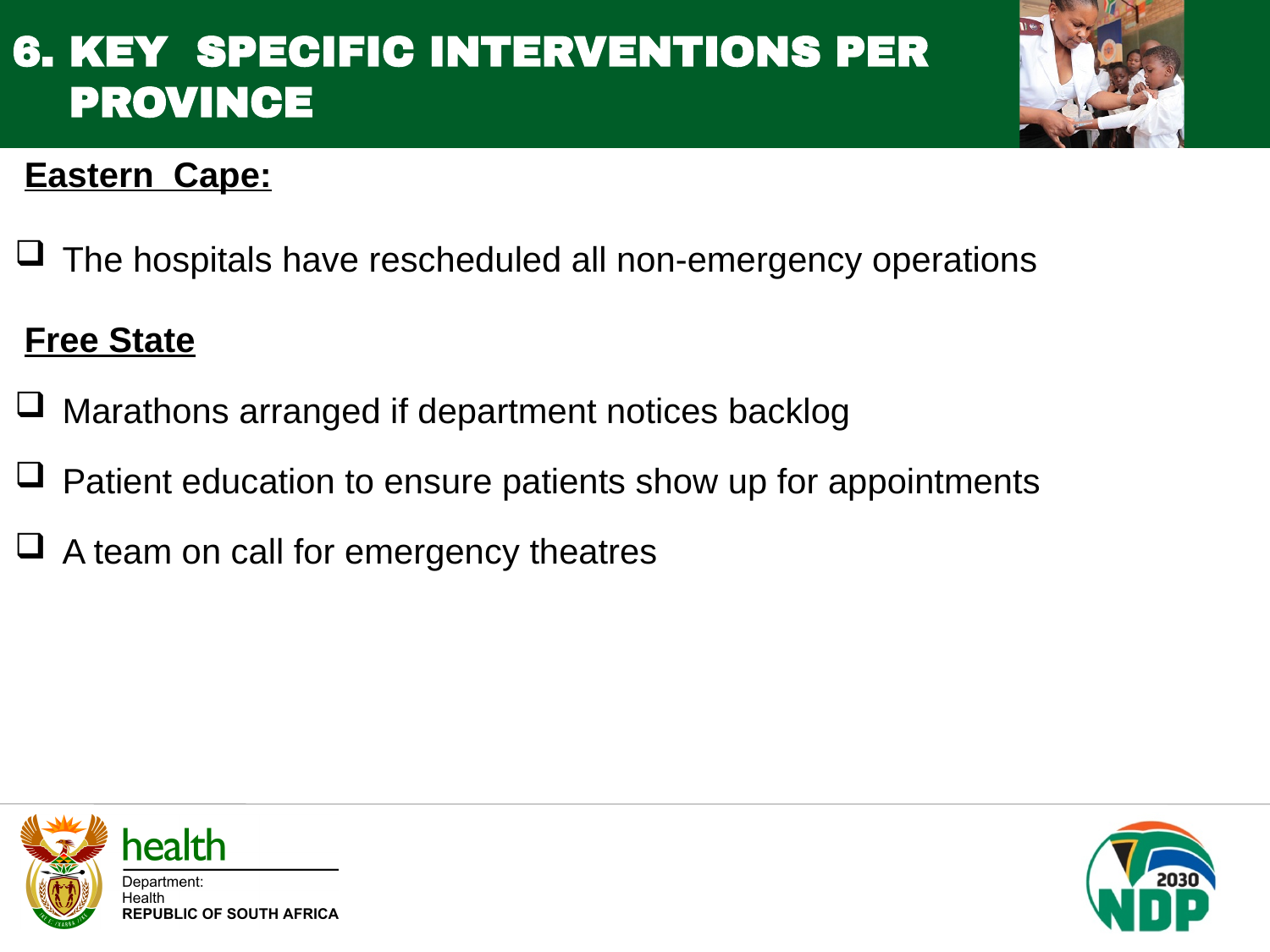

# 6. KEY  SPECIFIC INTERVENTIONS PER PROVINCE
 Eastern  Cape:

The hospitals have rescheduled all non-emergency operations

 Free State
Marathons arranged if department notices backlog
Patient education to ensure patients show up for appointments
A team on call for emergency theatres